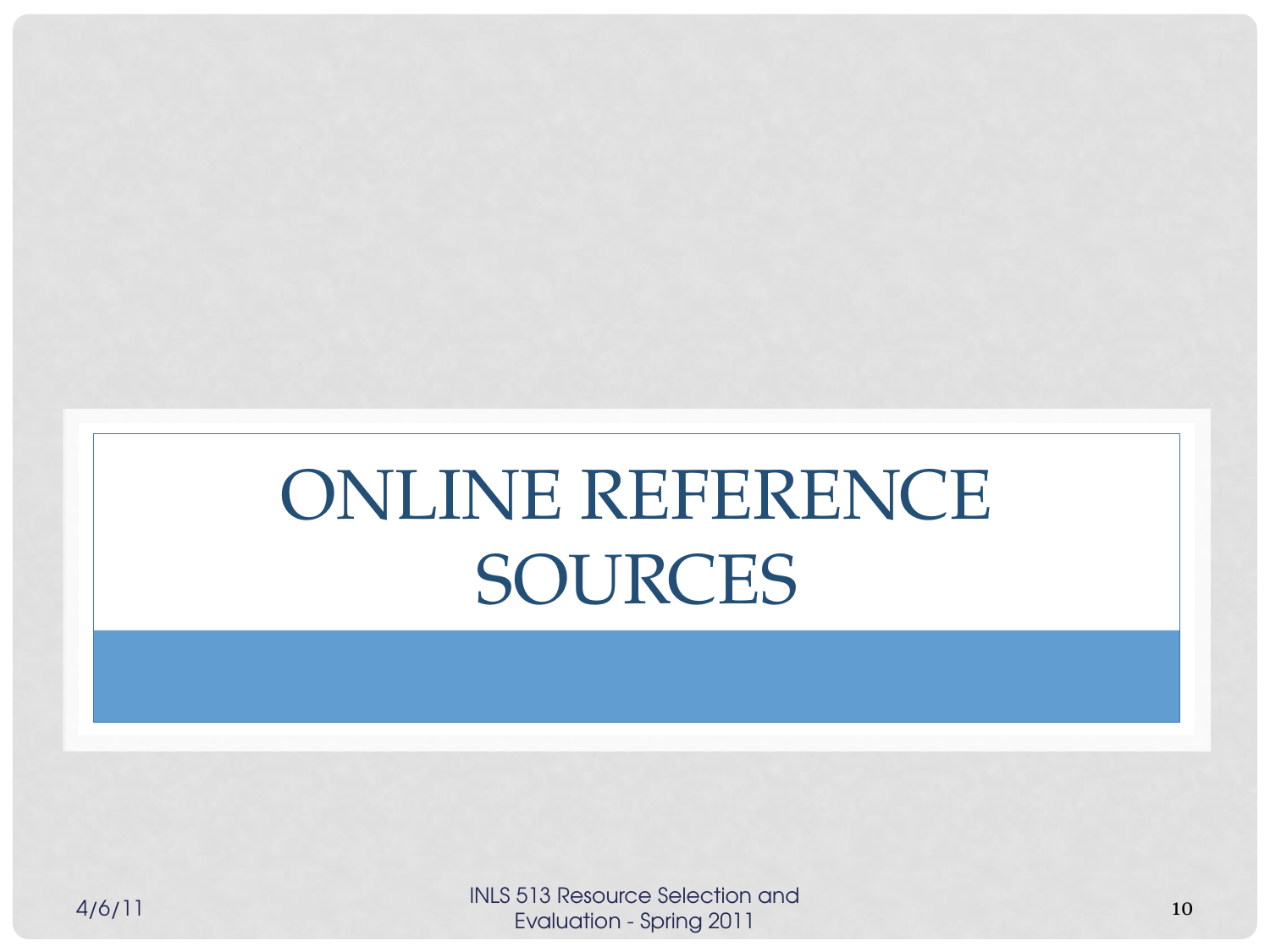

# Online reference sources

4/6/11
INLS 513 Resource Selection and Evaluation - Spring 2011
10